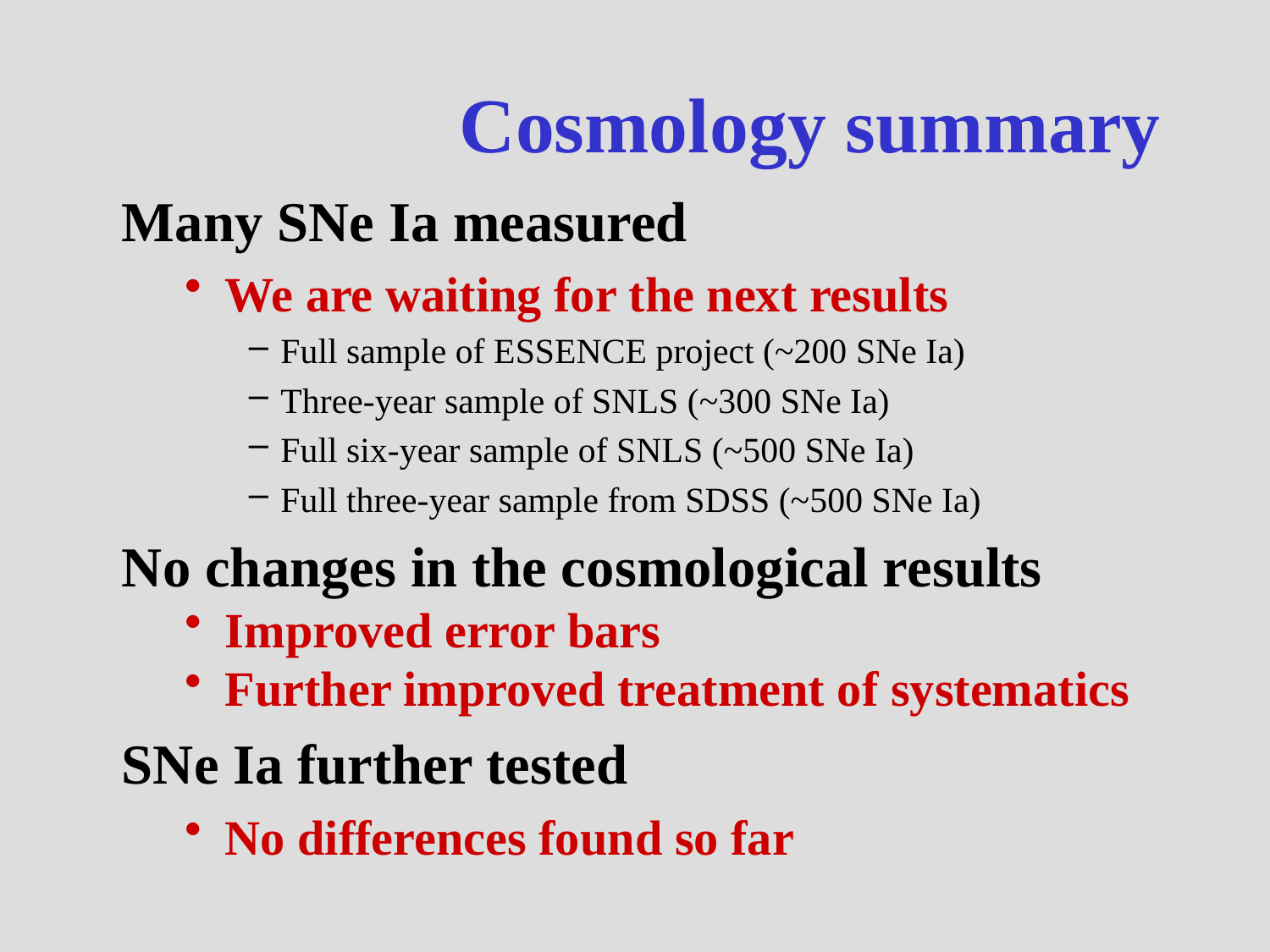

# Cosmology summary
Many SNe Ia measured
We are waiting for the next results
Full sample of ESSENCE project (~200 SNe Ia)
Three-year sample of SNLS (~300 SNe Ia)
Full six-year sample of SNLS (~500 SNe Ia)
Full three-year sample from SDSS (~500 SNe Ia)
No changes in the cosmological results
Improved error bars
Further improved treatment of systematics
SNe Ia further tested
No differences found so far